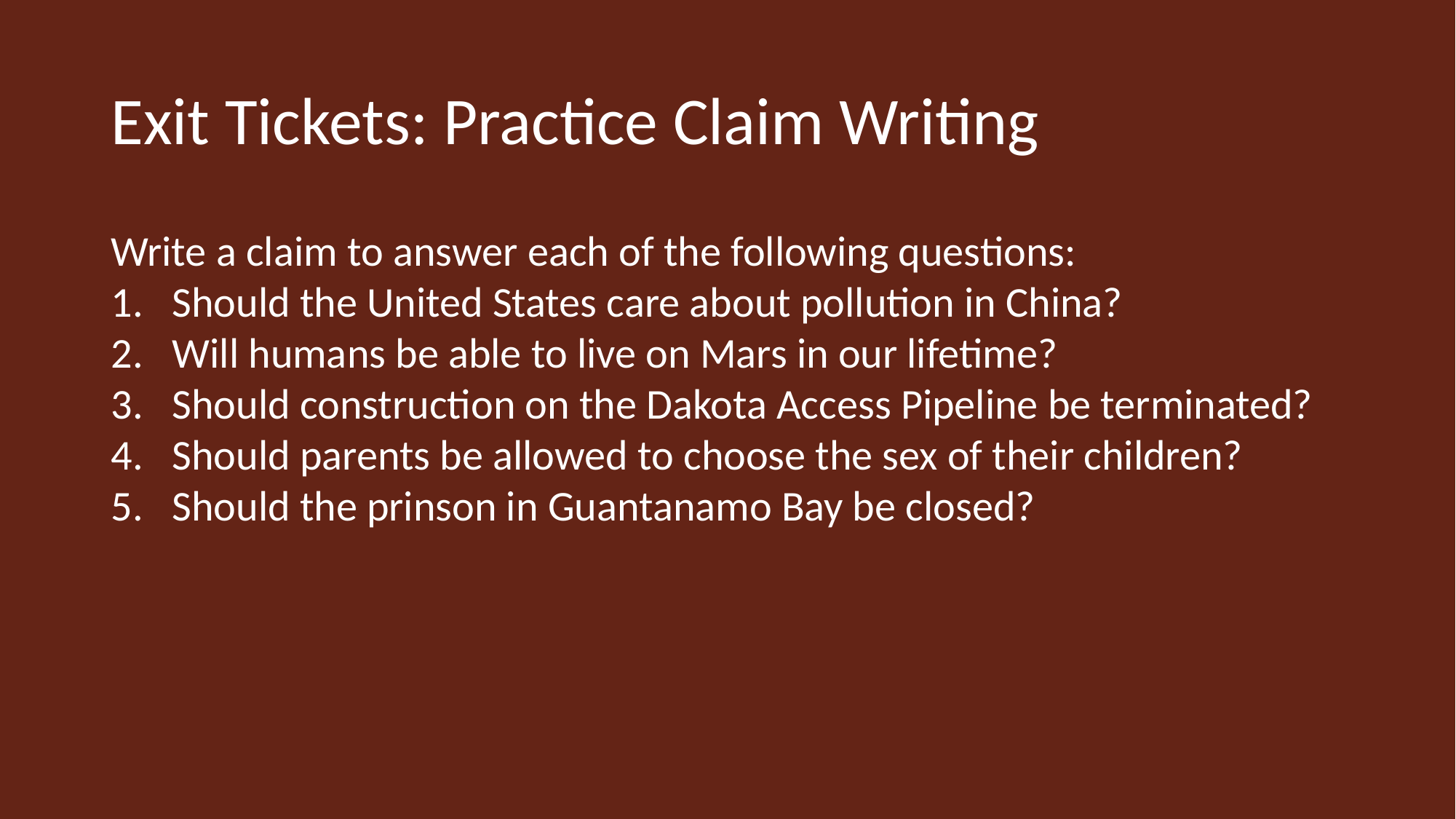

# Exit Tickets: Practice Claim Writing
Write a claim to answer each of the following questions:
Should the United States care about pollution in China?
Will humans be able to live on Mars in our lifetime?
Should construction on the Dakota Access Pipeline be terminated?
Should parents be allowed to choose the sex of their children?
Should the prinson in Guantanamo Bay be closed?